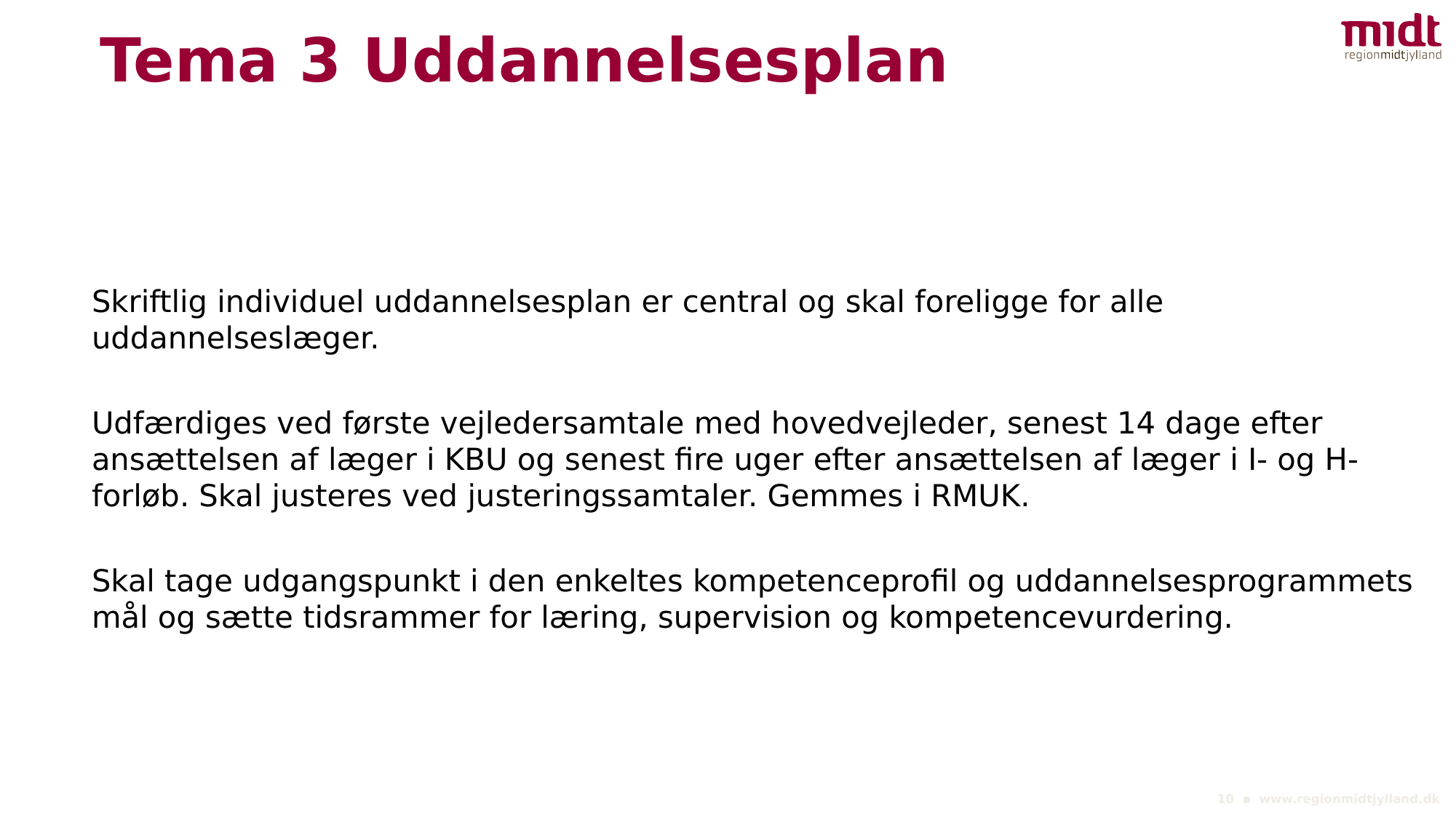

# Tema 3 Uddannelsesplan
Skriftlig individuel uddannelsesplan er central og skal foreligge for alle uddannelseslæger.

Udfærdiges ved første vejledersamtale med hovedvejleder, senest 14 dage efter ansættelsen af læger i KBU og senest fire uger efter ansættelsen af læger i I- og H-forløb. Skal justeres ved justeringssamtaler. Gemmes i RMUK.

Skal tage udgangspunkt i den enkeltes kompetenceprofil og uddannelsesprogrammets mål og sætte tidsrammer for læring, supervision og kompetencevurdering.